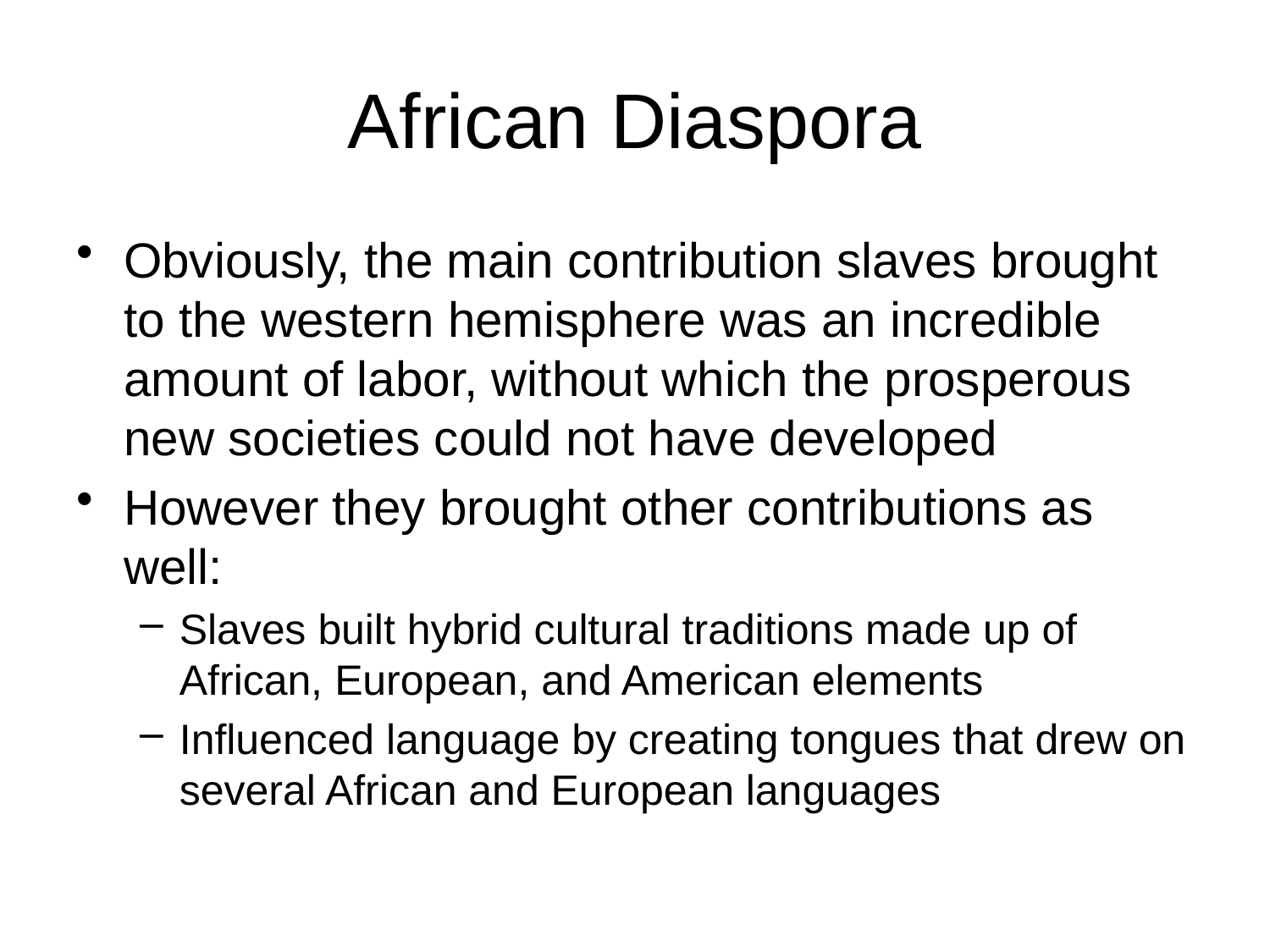

# African Diaspora
Obviously, the main contribution slaves brought to the western hemisphere was an incredible amount of labor, without which the prosperous new societies could not have developed
However they brought other contributions as well:
Slaves built hybrid cultural traditions made up of African, European, and American elements
Influenced language by creating tongues that drew on several African and European languages